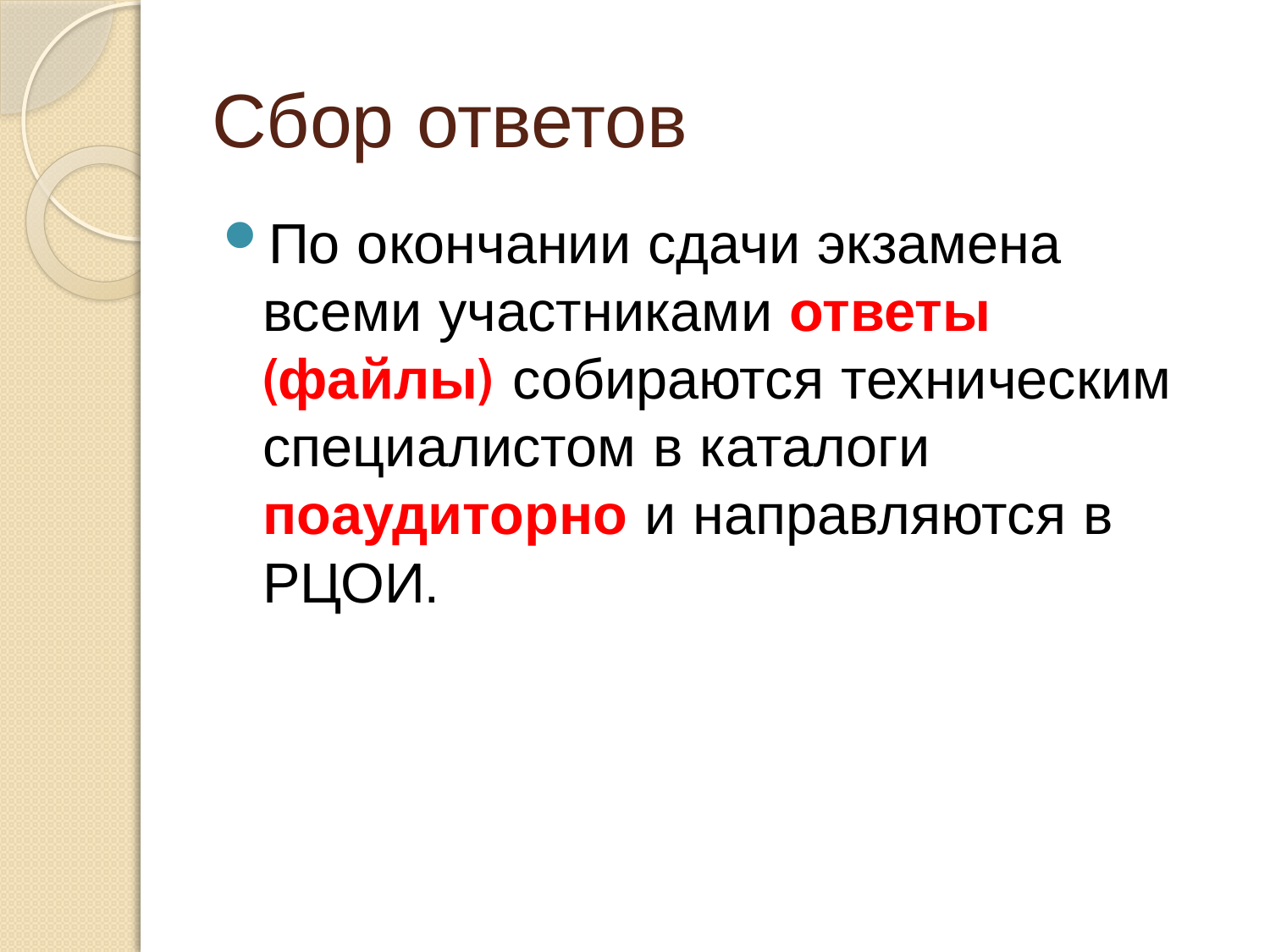

# Сбор ответов
По окончании сдачи экзамена всеми участниками ответы (файлы) собираются техническим специалистом в каталоги поаудиторно и направляются в РЦОИ.